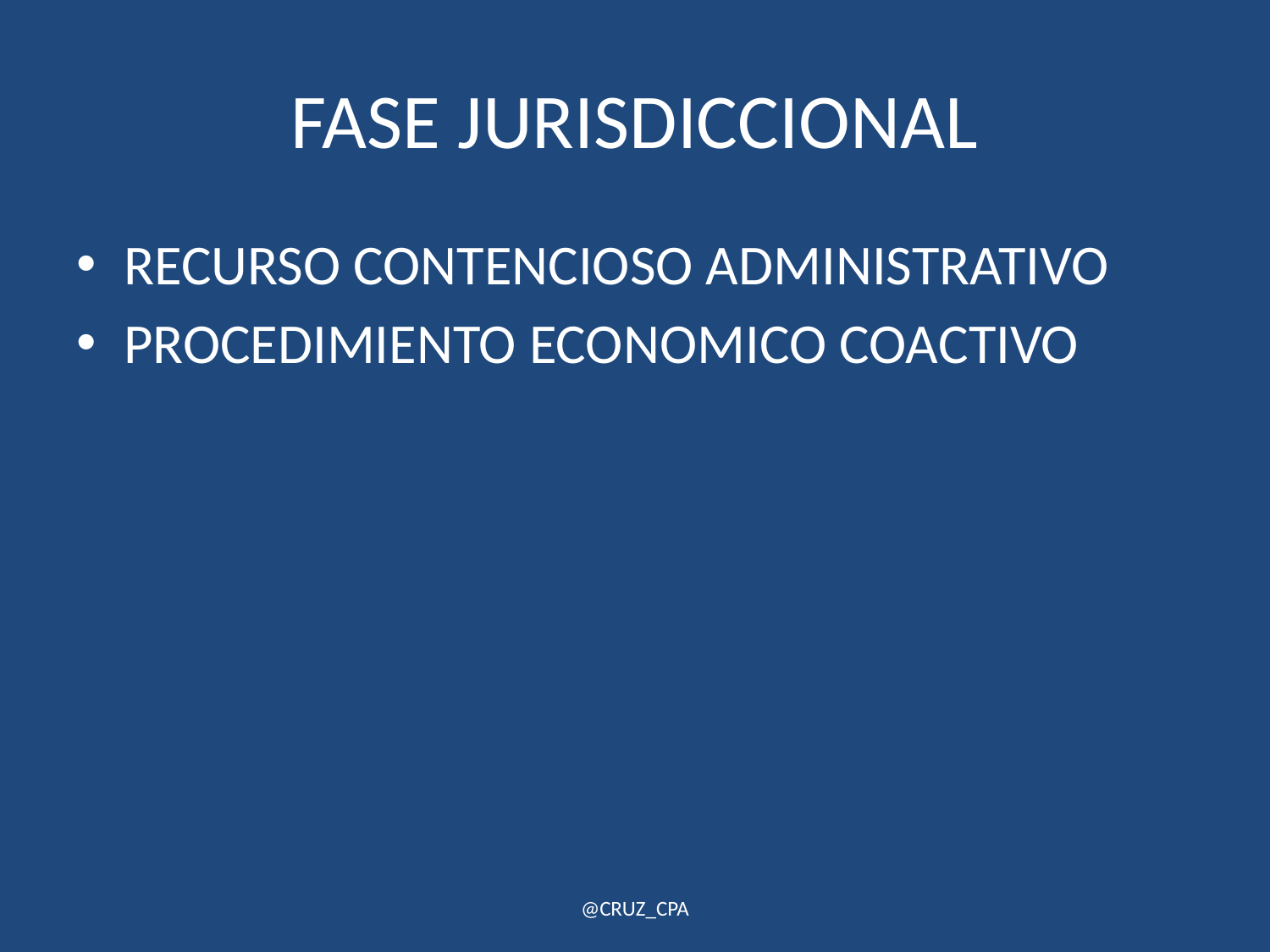

# FASE JURISDICCIONAL
RECURSO CONTENCIOSO ADMINISTRATIVO
PROCEDIMIENTO ECONOMICO COACTIVO
@CRUZ_CPA